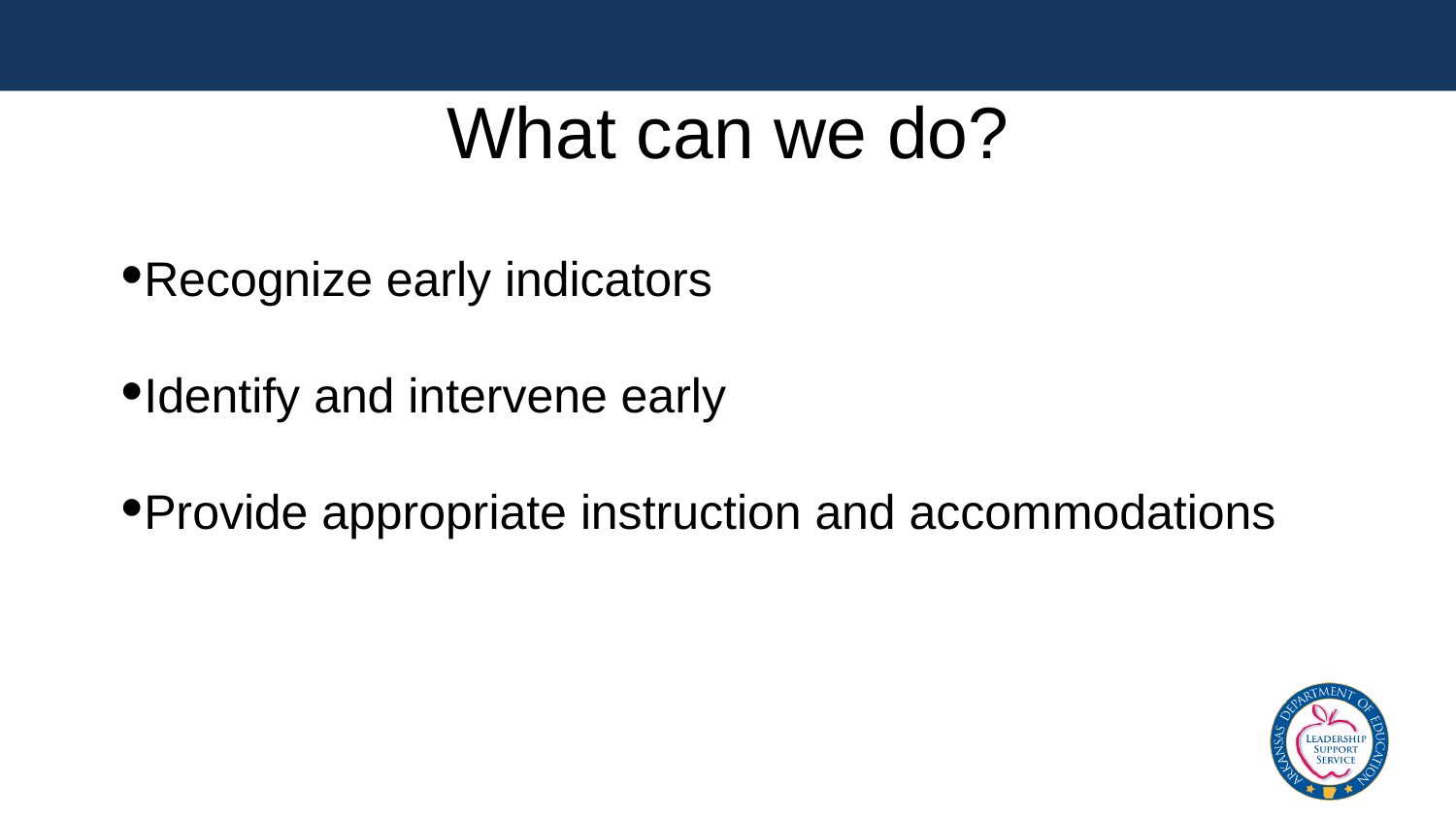

# What can we do?
Recognize early indicators

Identify and intervene early

Provide appropriate instruction and accommodations